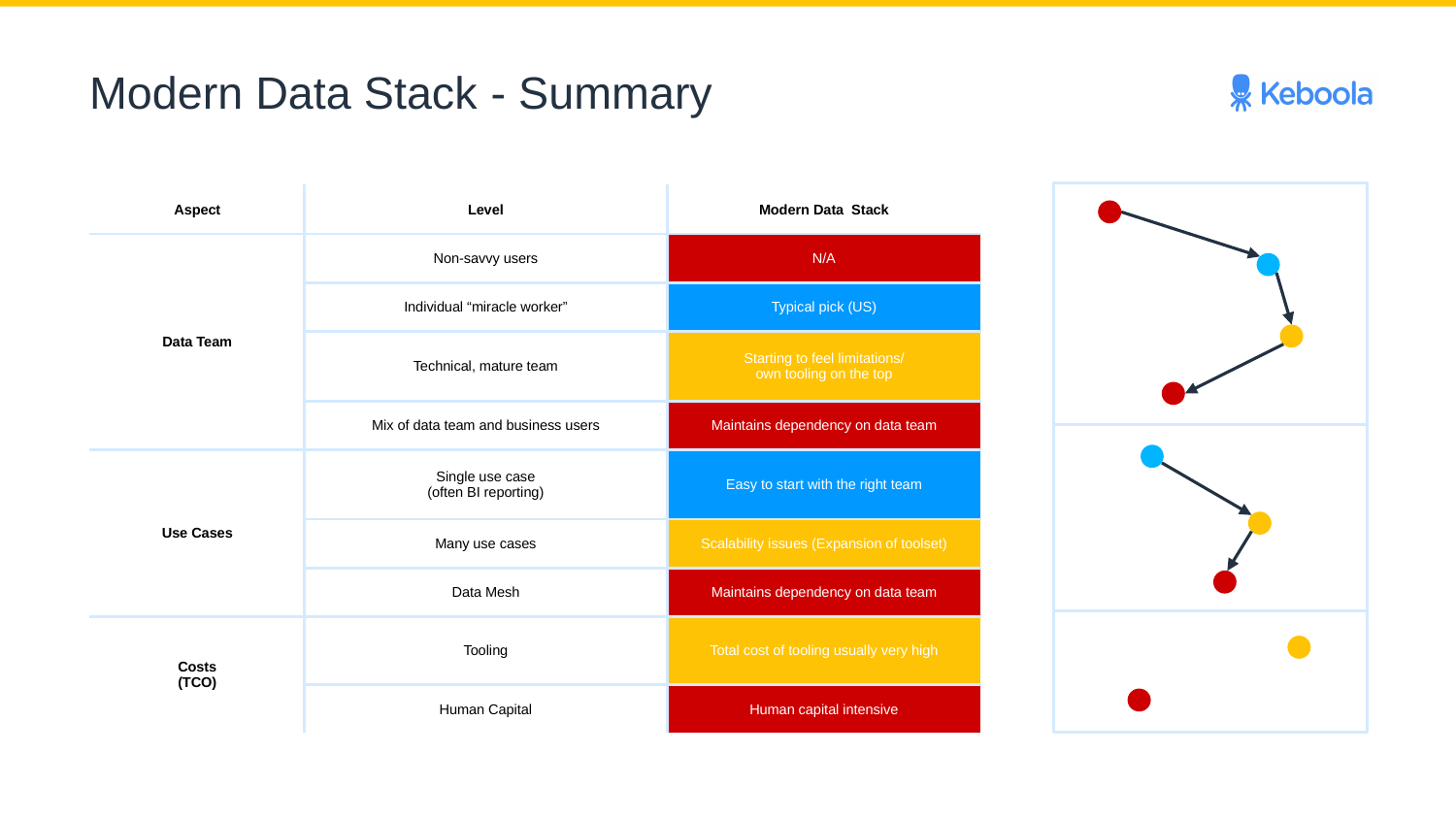

Modern Data Stack - Summary

| Aspect | Level | Modern Data Stack |
| --- | --- | --- |
| Data Team | Non-savvy users | N/A |
|  | Individual “miracle worker” | Typical pick (US) |
|  | Technical, mature team | Starting to feel limitations/ own tooling on the top |
|  | Mix of data team and business users | Maintains dependency on data team |
| Use Cases | Single use case (often BI reporting) | Easy to start with the right team |
|  | Many use cases | Scalability issues (Expansion of toolset) |
|  | Data Mesh | Maintains dependency on data team |
| Costs (TCO) | Tooling | Total cost of tooling usually very high |
|  | Human Capital | Human capital intensive |